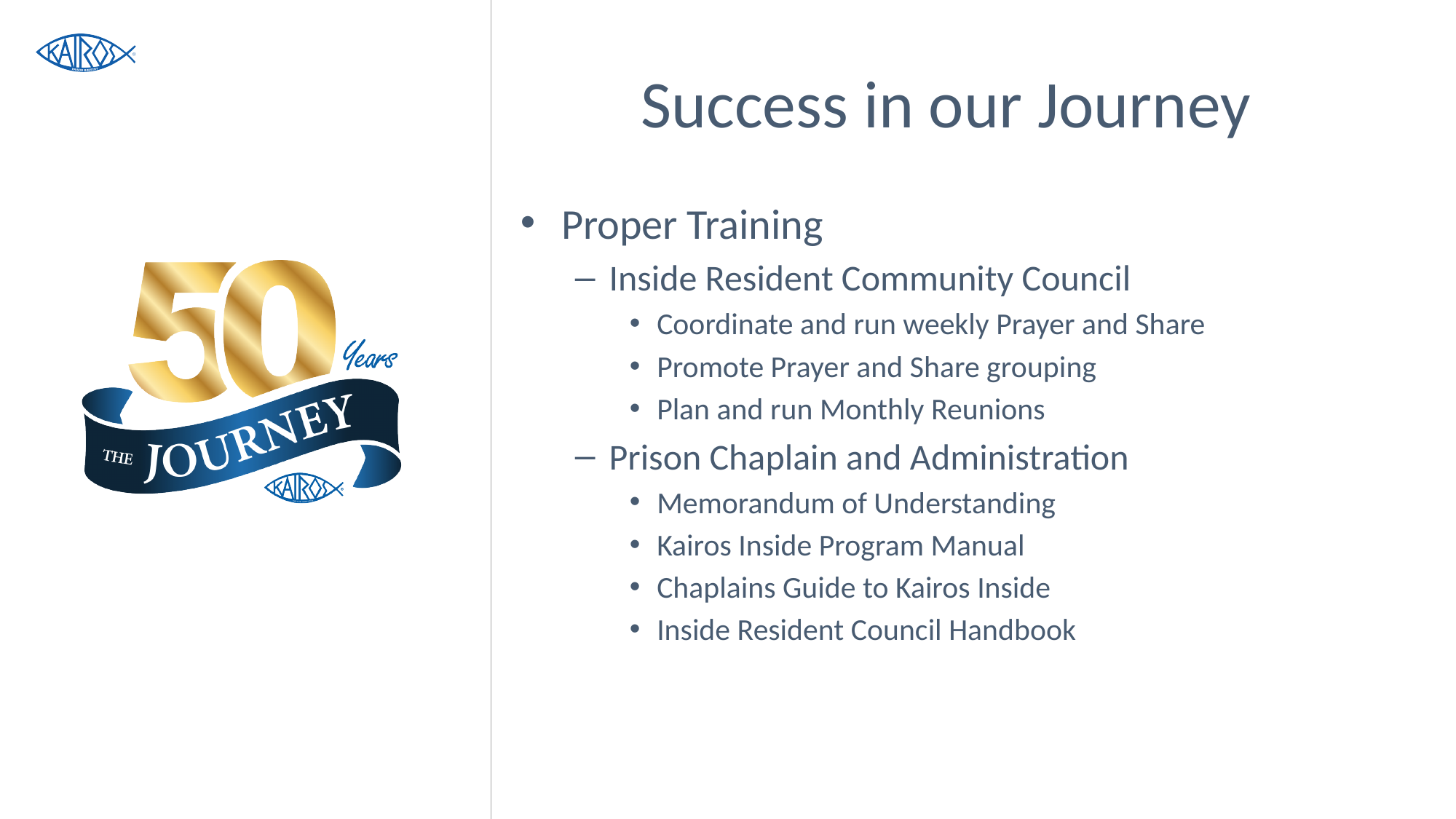

# Success in our Journey
Proper Training
Inside Resident Community Council
Coordinate and run weekly Prayer and Share
Promote Prayer and Share grouping
Plan and run Monthly Reunions
Prison Chaplain and Administration
Memorandum of Understanding
Kairos Inside Program Manual
Chaplains Guide to Kairos Inside
Inside Resident Council Handbook